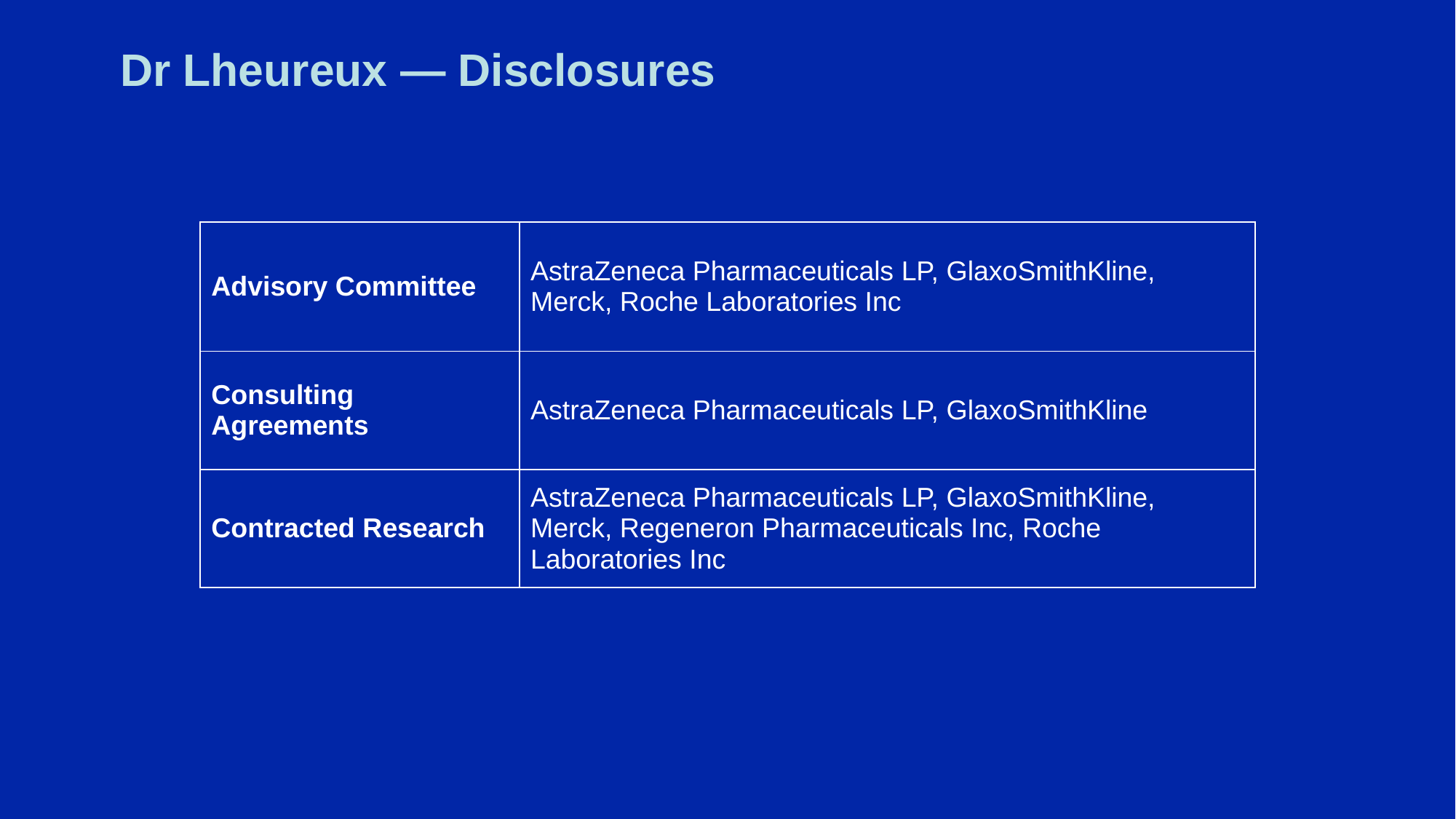

# Dr Lheureux — Disclosures
| Advisory Committee | AstraZeneca Pharmaceuticals LP, GlaxoSmithKline, Merck, Roche Laboratories Inc |
| --- | --- |
| Consulting Agreements | AstraZeneca Pharmaceuticals LP, GlaxoSmithKline |
| Contracted Research | AstraZeneca Pharmaceuticals LP, GlaxoSmithKline, Merck, Regeneron Pharmaceuticals Inc, Roche Laboratories Inc |